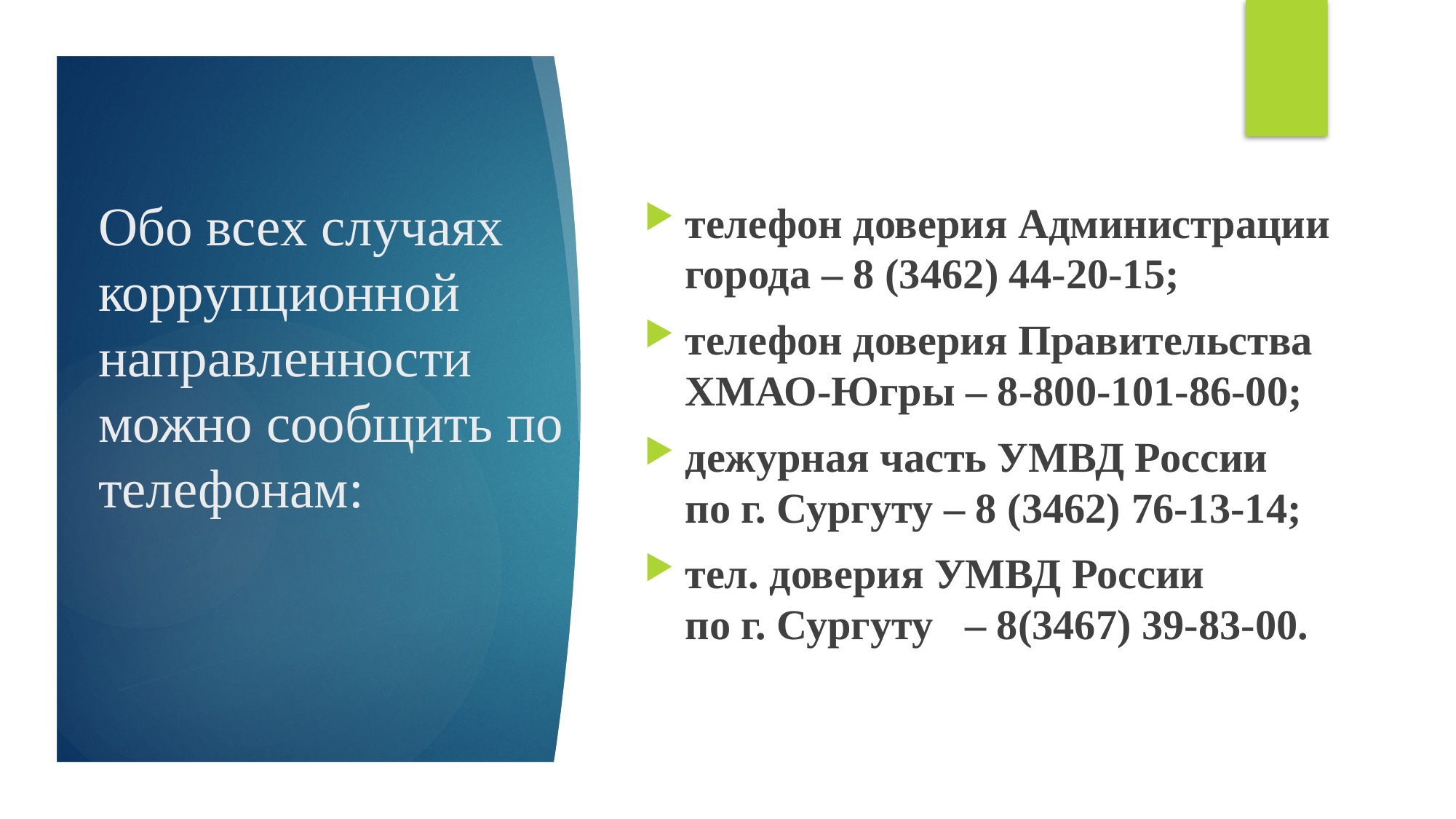

# Обо всех случаях коррупционной направленности можно сообщить по телефонам:
телефон доверия Администрации города – 8 (3462) 44-20-15;
телефон доверия Правительства ХМАО-Югры – 8-800-101-86-00;
дежурная часть УМВД России
по г. Сургуту – 8 (3462) 76-13-14;
тел. доверия УМВД России
по г. Сургуту   – 8(3467) 39-83-00.